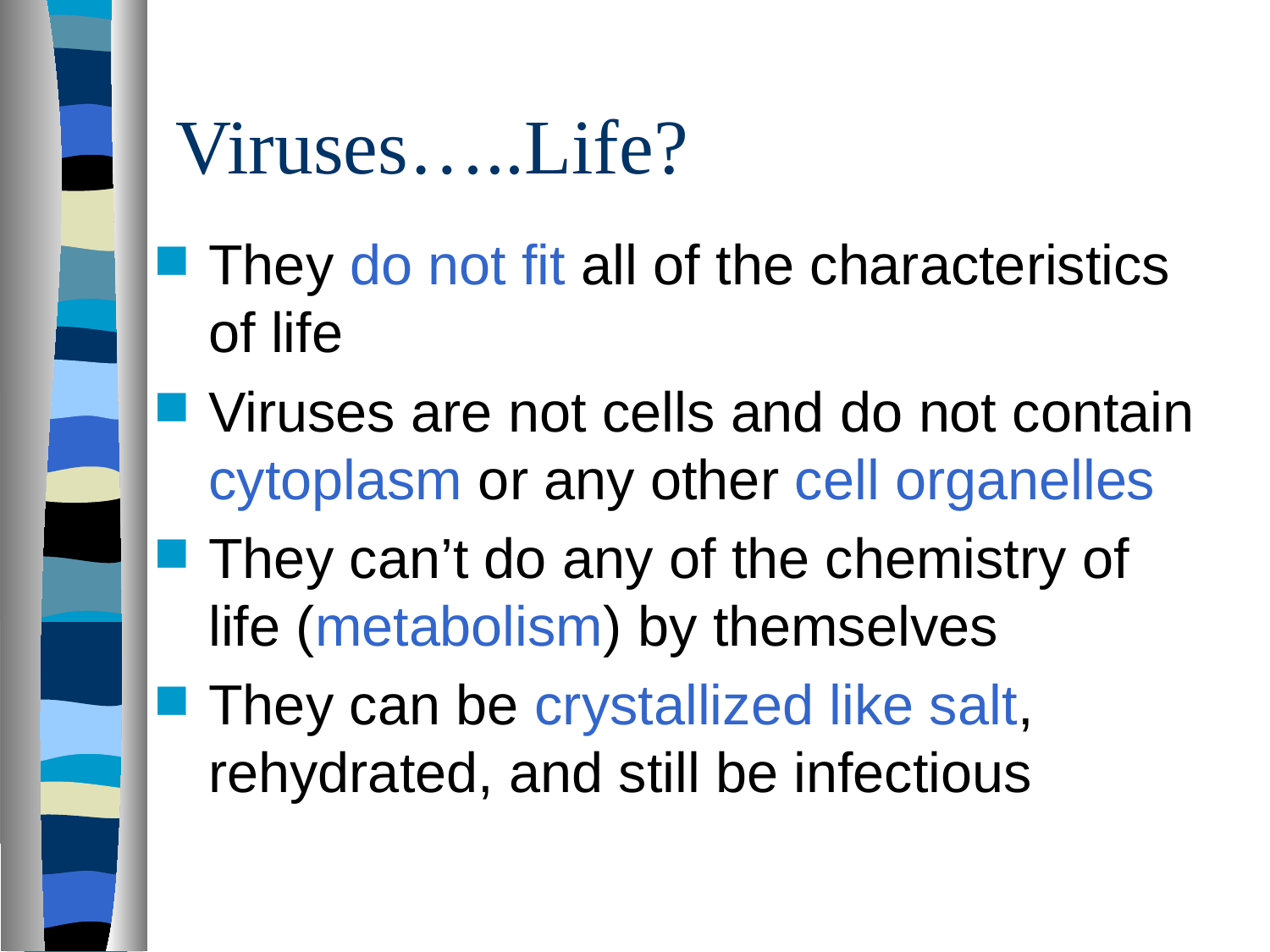

# Viruses…..Life?
They do not fit all of the characteristics of life
Viruses are not cells and do not contain cytoplasm or any other cell organelles
They can’t do any of the chemistry of life (metabolism) by themselves
They can be crystallized like salt, rehydrated, and still be infectious